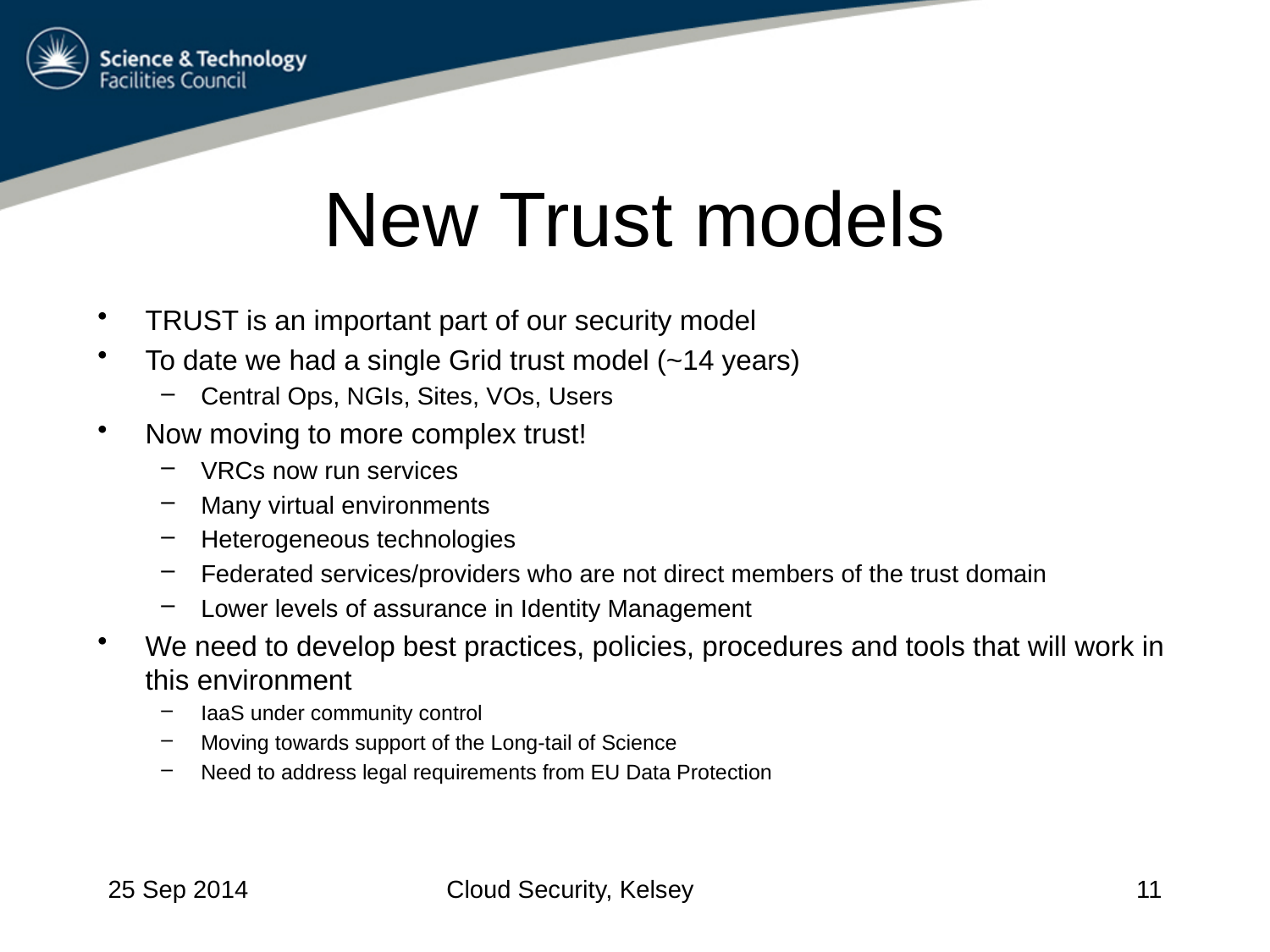

# New Trust models
TRUST is an important part of our security model
To date we had a single Grid trust model (~14 years)
Central Ops, NGIs, Sites, VOs, Users
Now moving to more complex trust!
VRCs now run services
Many virtual environments
Heterogeneous technologies
Federated services/providers who are not direct members of the trust domain
Lower levels of assurance in Identity Management
We need to develop best practices, policies, procedures and tools that will work in this environment
IaaS under community control
Moving towards support of the Long-tail of Science
Need to address legal requirements from EU Data Protection

25 Sep 2014
Cloud Security, Kelsey
11